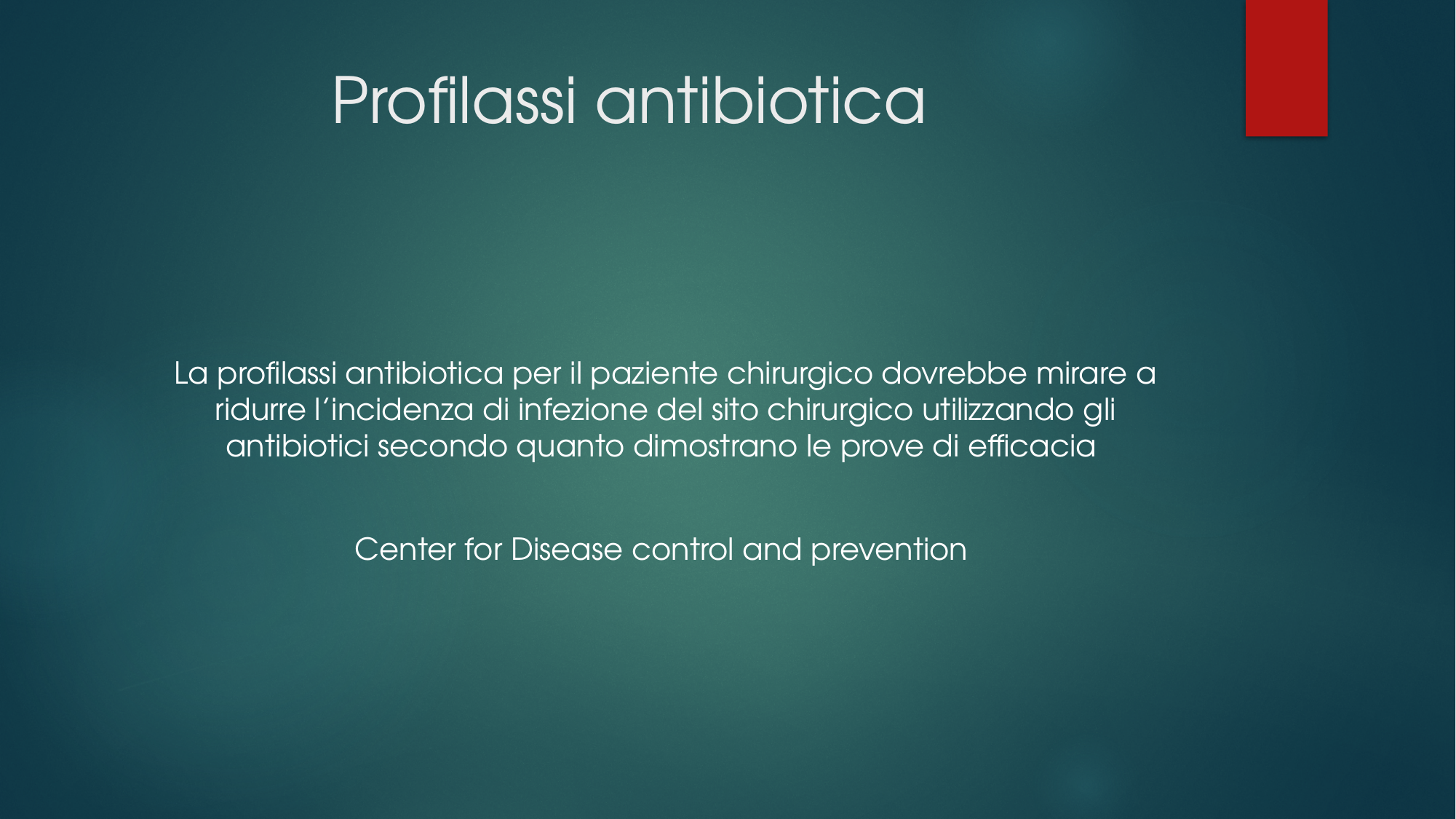

# Profilassi antibiotica

La profilassi antibiotica per il paziente chirurgico dovrebbe mirare a ridurre l’incidenza di infezione del sito chirurgico utilizzando gli antibiotici secondo quanto dimostrano le prove di efficacia

Center for Disease control and prevention